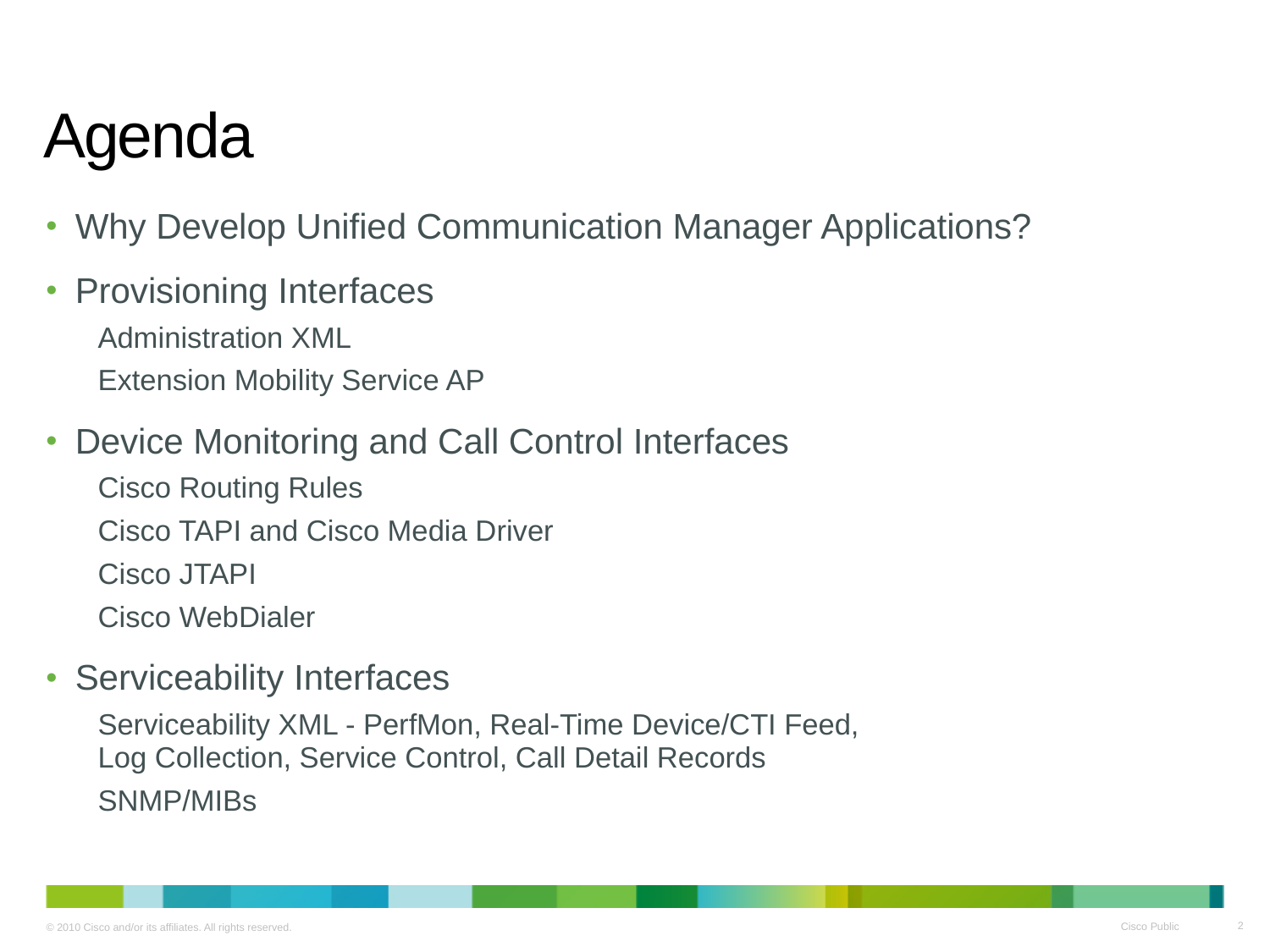

# Agenda
Why Develop Unified Communication Manager Applications?
Provisioning Interfaces
Administration XML
Extension Mobility Service AP
Device Monitoring and Call Control Interfaces
Cisco Routing Rules
Cisco TAPI and Cisco Media Driver
Cisco JTAPI
Cisco WebDialer
Serviceability Interfaces
Serviceability XML - PerfMon, Real-Time Device/CTI Feed,
Log Collection, Service Control, Call Detail Records
SNMP/MIBs